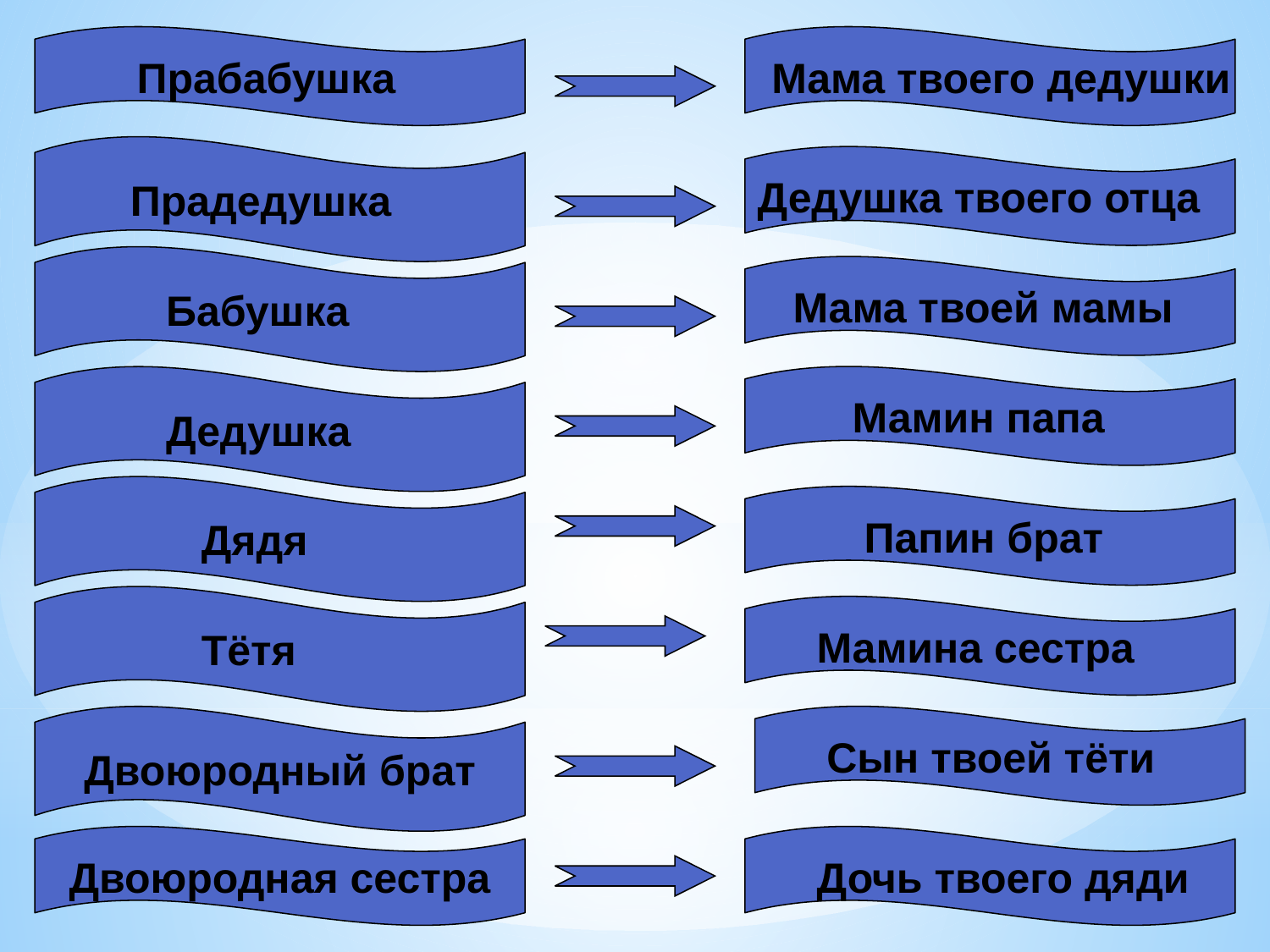

Прабабушка
   Мама твоего дедушки

       Прадедушка
Дедушка твоего отца

          Бабушка
   Мама твоей мамы

          Дедушка
        Мамин папа

             Дядя
         Папин брат

             Тётя
     Мамина сестра

Двоюродный брат
     Сын твоей тёти

Двоюродная сестра
     Дочь твоего дяди